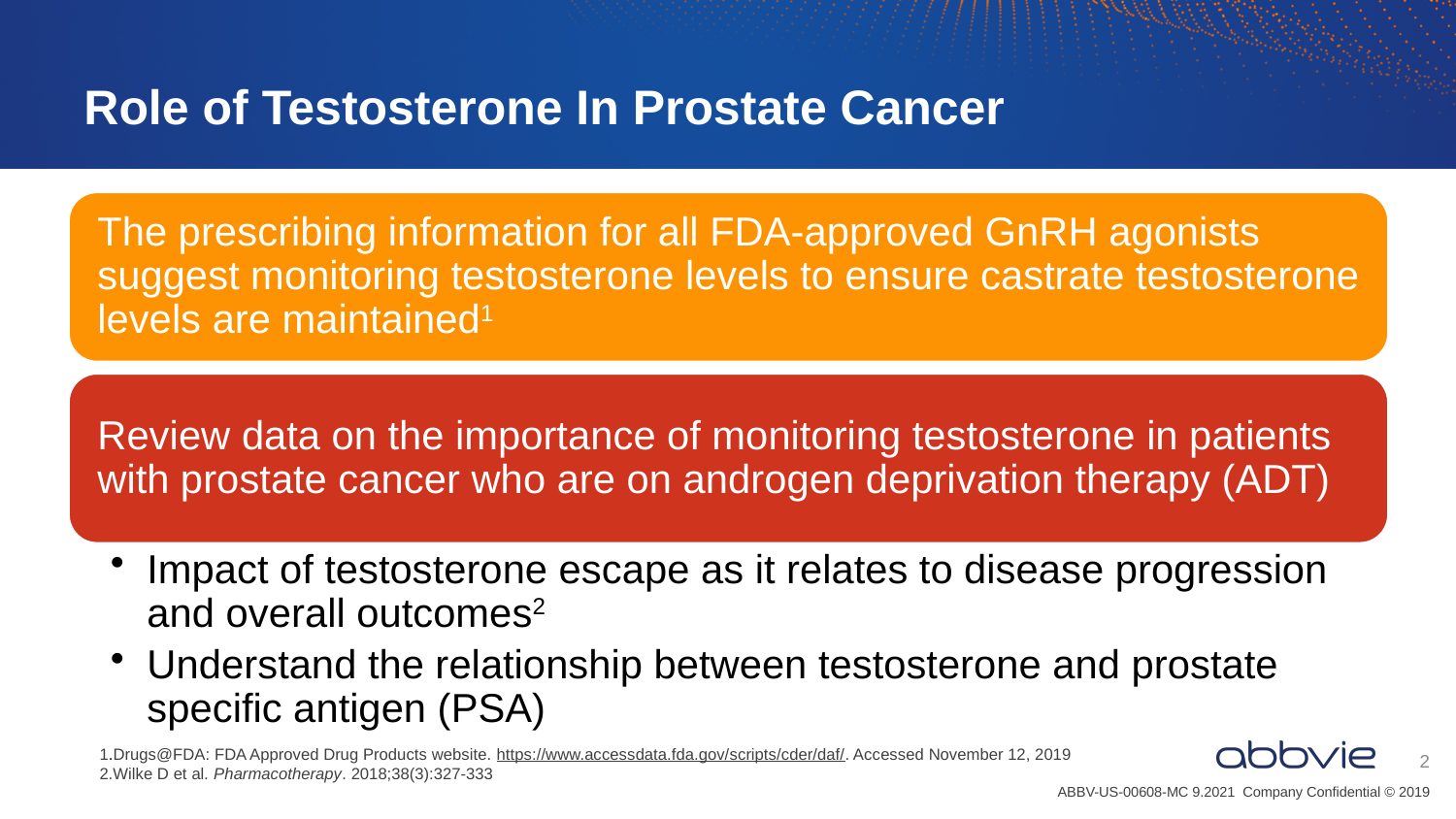

# Role of Testosterone In Prostate Cancer
The prescribing information for all FDA-approved GnRH agonists suggest monitoring testosterone levels to ensure castrate testosterone levels are maintained1
Review data on the importance of monitoring testosterone in patients with prostate cancer who are on androgen deprivation therapy (ADT)
Impact of testosterone escape as it relates to disease progression and overall outcomes2
Understand the relationship between testosterone and prostate specific antigen (PSA)
1.Drugs@FDA: FDA Approved Drug Products website. https://www.accessdata.fda.gov/scripts/cder/daf/. Accessed November 12, 2019 2.Wilke D et al. Pharmacotherapy. 2018;38(3):327-333
2